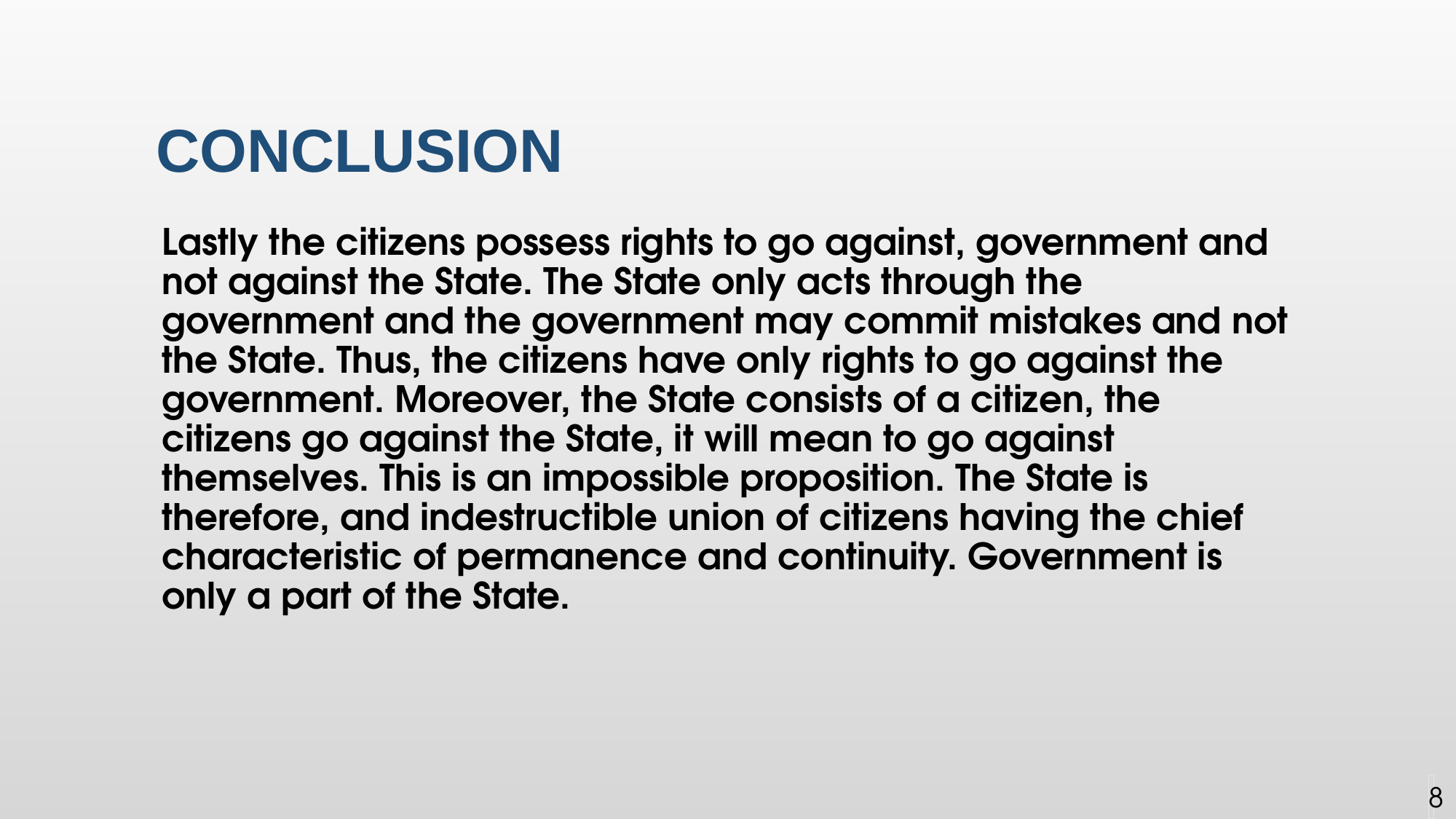

# Conclusion
Lastly the citizens possess rights to go against, government and not against the State. The State only acts through the government and the government may commit mistakes and not the State. Thus, the citizens have only rights to go against the government. Moreover, the State consists of a citizen, the citizens go against the State, it will mean to go against themselves. This is an impossible proposition. The State is therefore, and indestructible union of citizens having the chief characteristic of permanence and continuity. Government is only a part of the State.
8